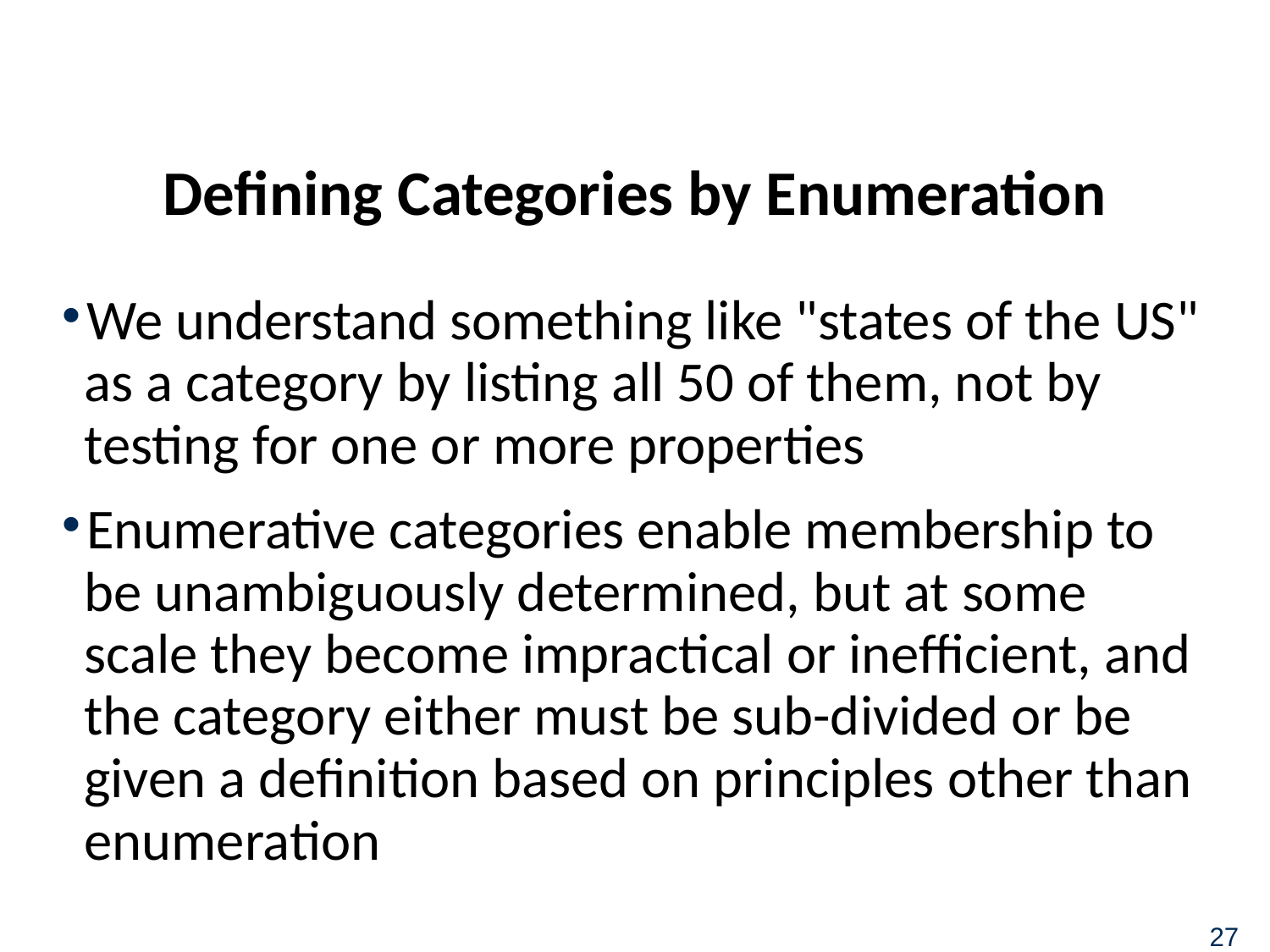

# Defining Categories by Enumeration
We understand something like "states of the US" as a category by listing all 50 of them, not by testing for one or more properties
Enumerative categories enable membership to be unambiguously determined, but at some scale they become impractical or inefficient, and the category either must be sub-divided or be given a definition based on principles other than enumeration

27